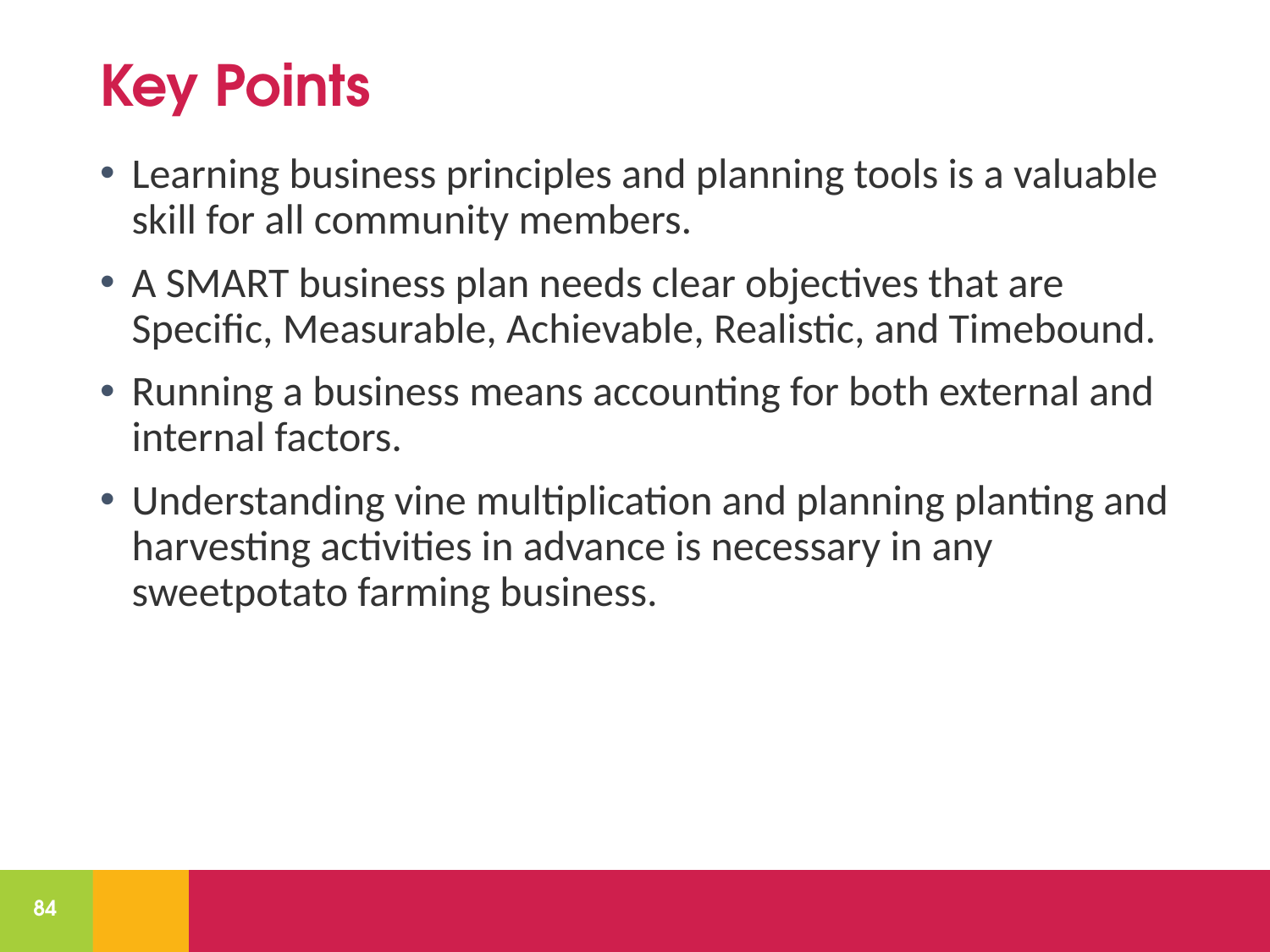

# Key Points
Learning business principles and planning tools is a valuable skill for all community members.
A SMART business plan needs clear objectives that are Specific, Measurable, Achievable, Realistic, and Timebound.
Running a business means accounting for both external and internal factors.
Understanding vine multiplication and planning planting and harvesting activities in advance is necessary in any sweetpotato farming business.

84